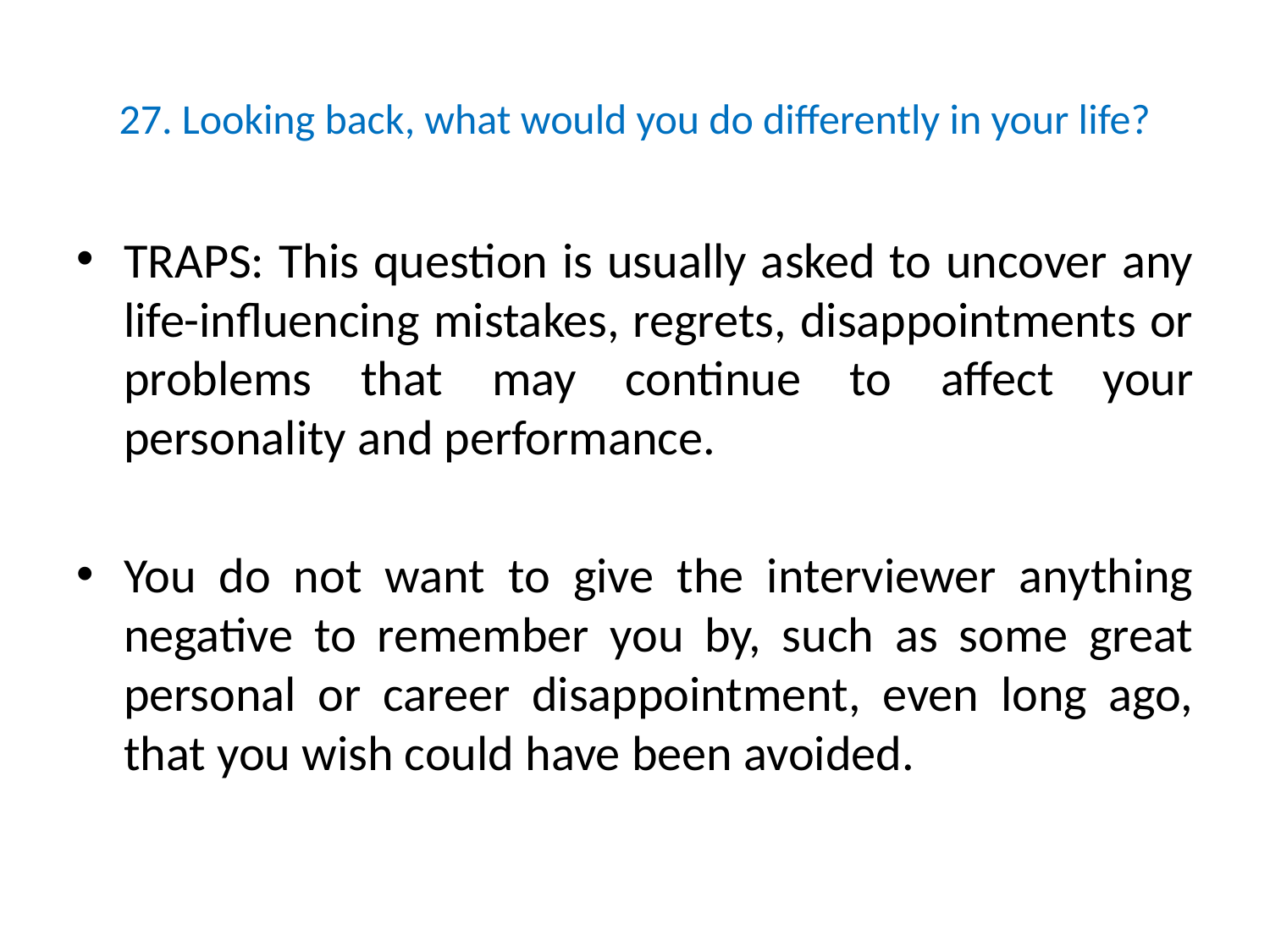

# 27. Looking back, what would you do differently in your life?
TRAPS: This question is usually asked to uncover any life-influencing mistakes, regrets, disappointments or problems that may continue to affect your personality and performance.

You do not want to give the interviewer anything negative to remember you by, such as some great personal or career disappointment, even long ago, that you wish could have been avoided.